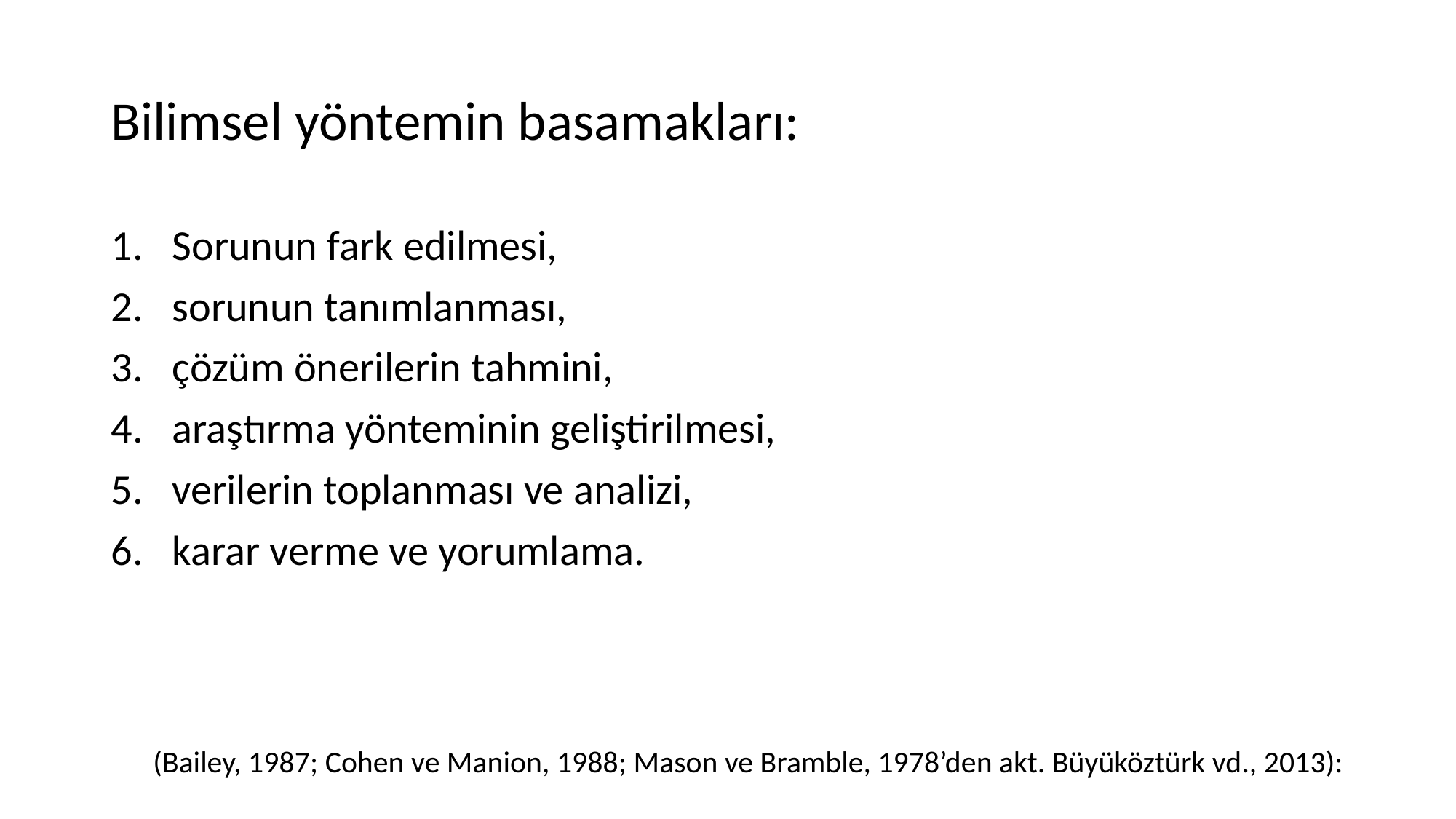

# Bilimsel yöntemin basamakları:
Sorunun fark edilmesi,
sorunun tanımlanması,
çözüm önerilerin tahmini,
araştırma yönteminin geliştirilmesi,
verilerin toplanması ve analizi,
karar verme ve yorumlama.

(Bailey, 1987; Cohen ve Manion, 1988; Mason ve Bramble, 1978’den akt. Büyüköztürk vd., 2013):